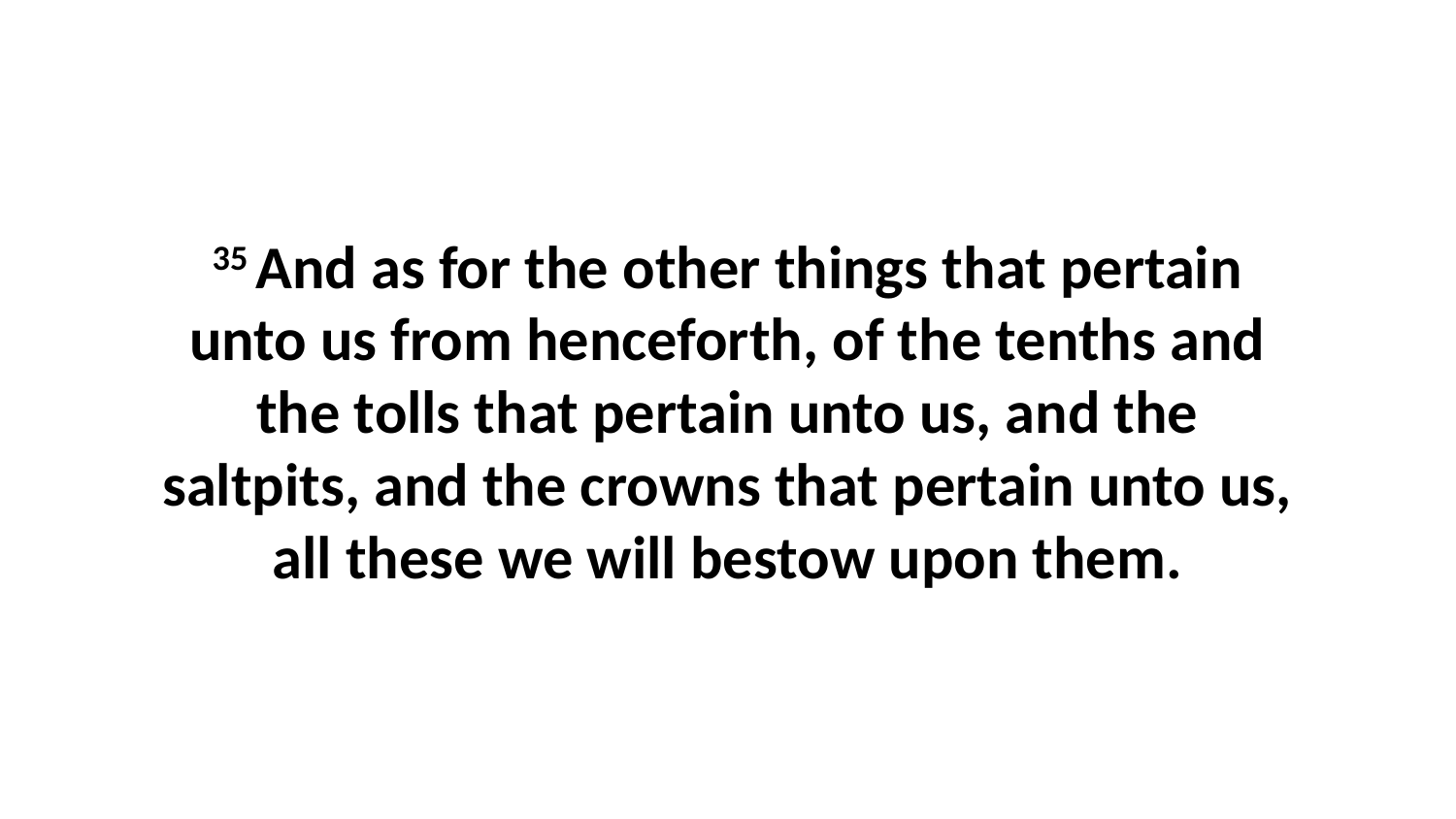

35 And as for the other things that pertain unto us from henceforth, of the tenths and the tolls that pertain unto us, and the saltpits, and the crowns that pertain unto us, all these we will bestow upon them.